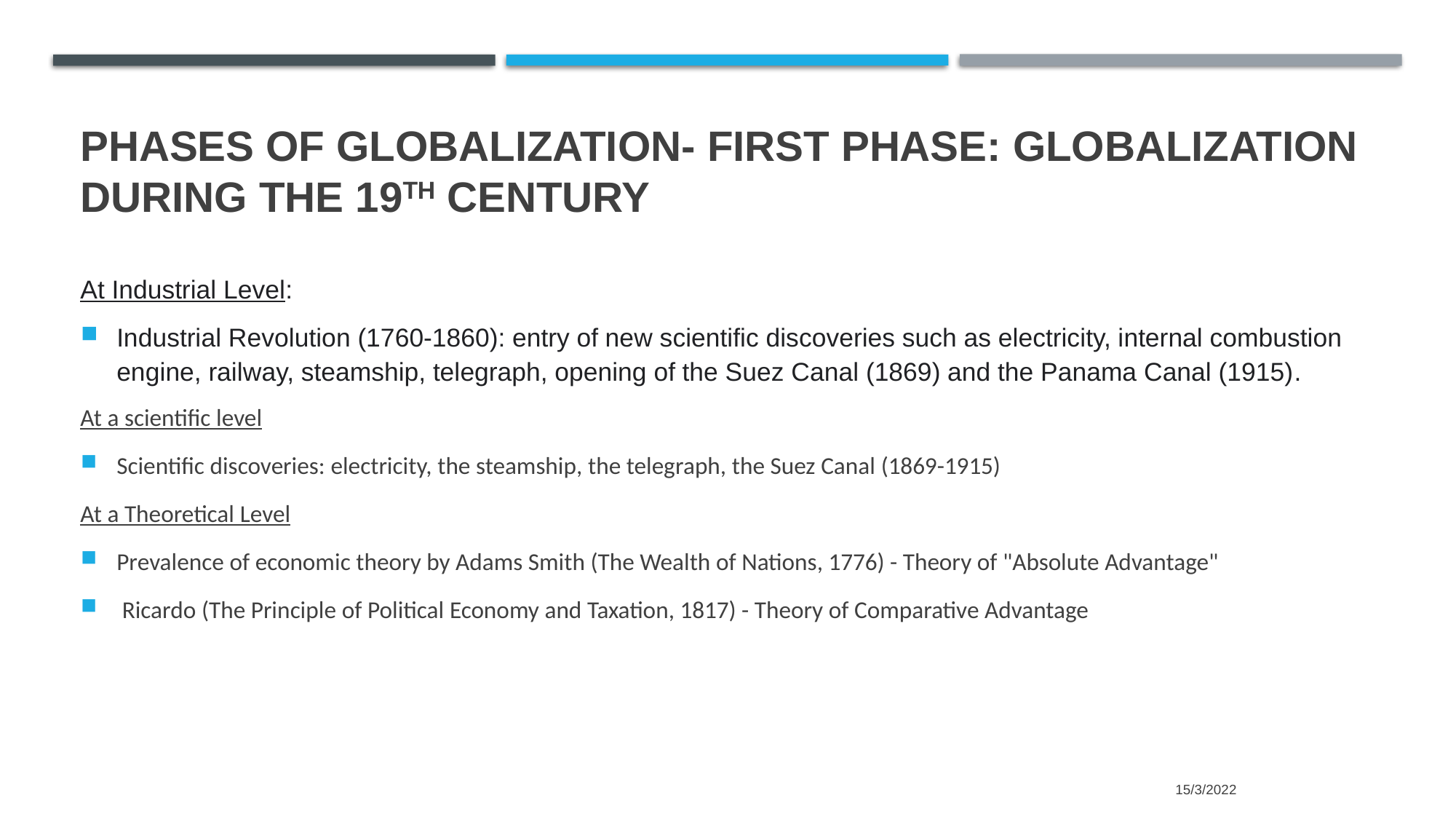

# Phases of globalization- First phase: Globalization during the 19th century
At Industrial Level:
Industrial Revolution (1760-1860): entry of new scientific discoveries such as electricity, internal combustion engine, railway, steamship, telegraph, opening of the Suez Canal (1869) and the Panama Canal (1915).
At a scientific level
Scientific discoveries: electricity, the steamship, the telegraph, the Suez Canal (1869-1915)
At a Theoretical Level
Prevalence of economic theory by Adams Smith (The Wealth of Nations, 1776) - Theory of "Absolute Advantage"
 Ricardo (The Principle of Political Economy and Taxation, 1817) - Theory of Comparative Advantage

15/3/2022